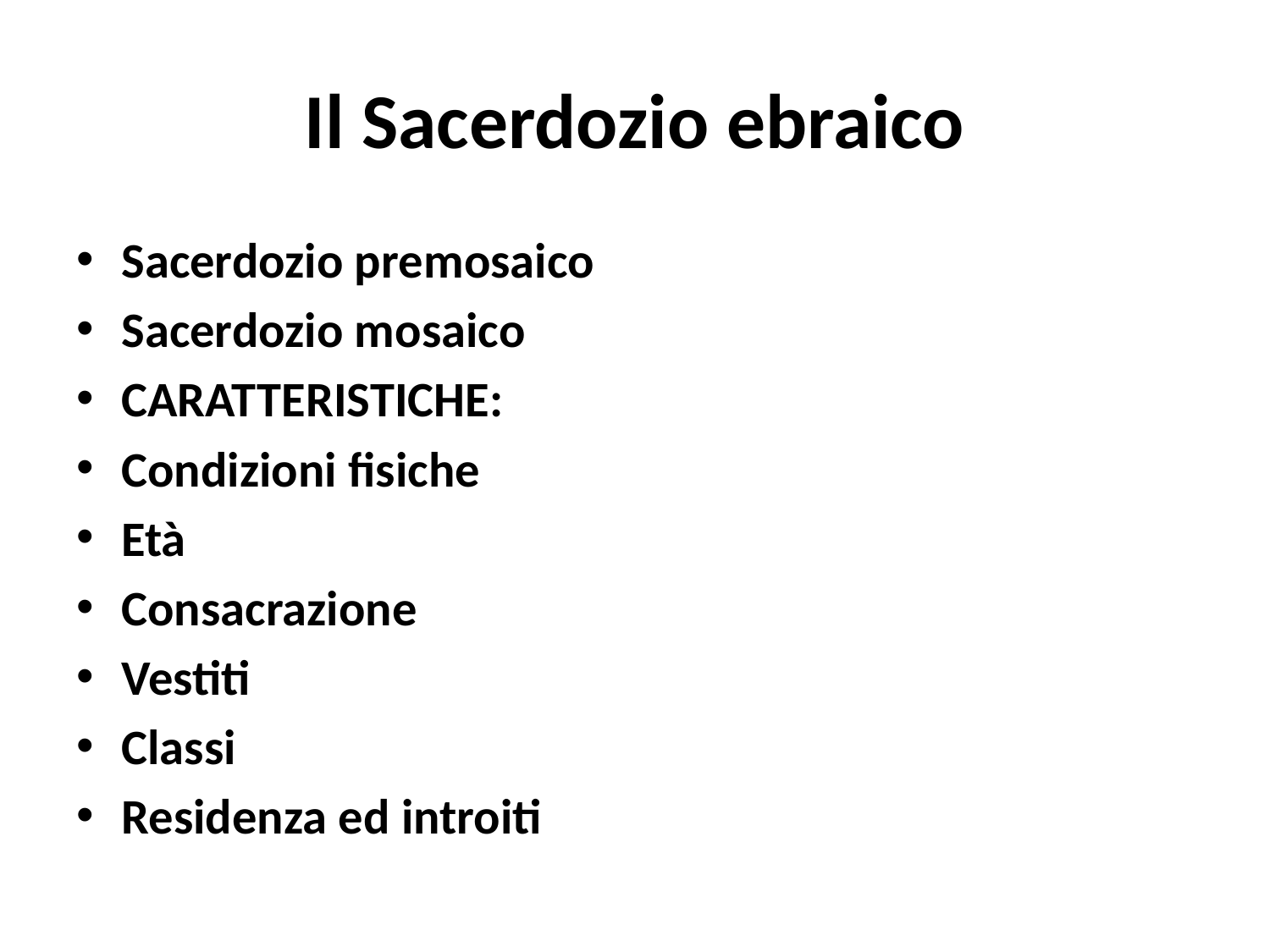

# Il Sacerdozio ebraico
Sacerdozio premosaico
Sacerdozio mosaico
CARATTERISTICHE:
Condizioni fisiche
Età
Consacrazione
Vestiti
Classi
Residenza ed introiti